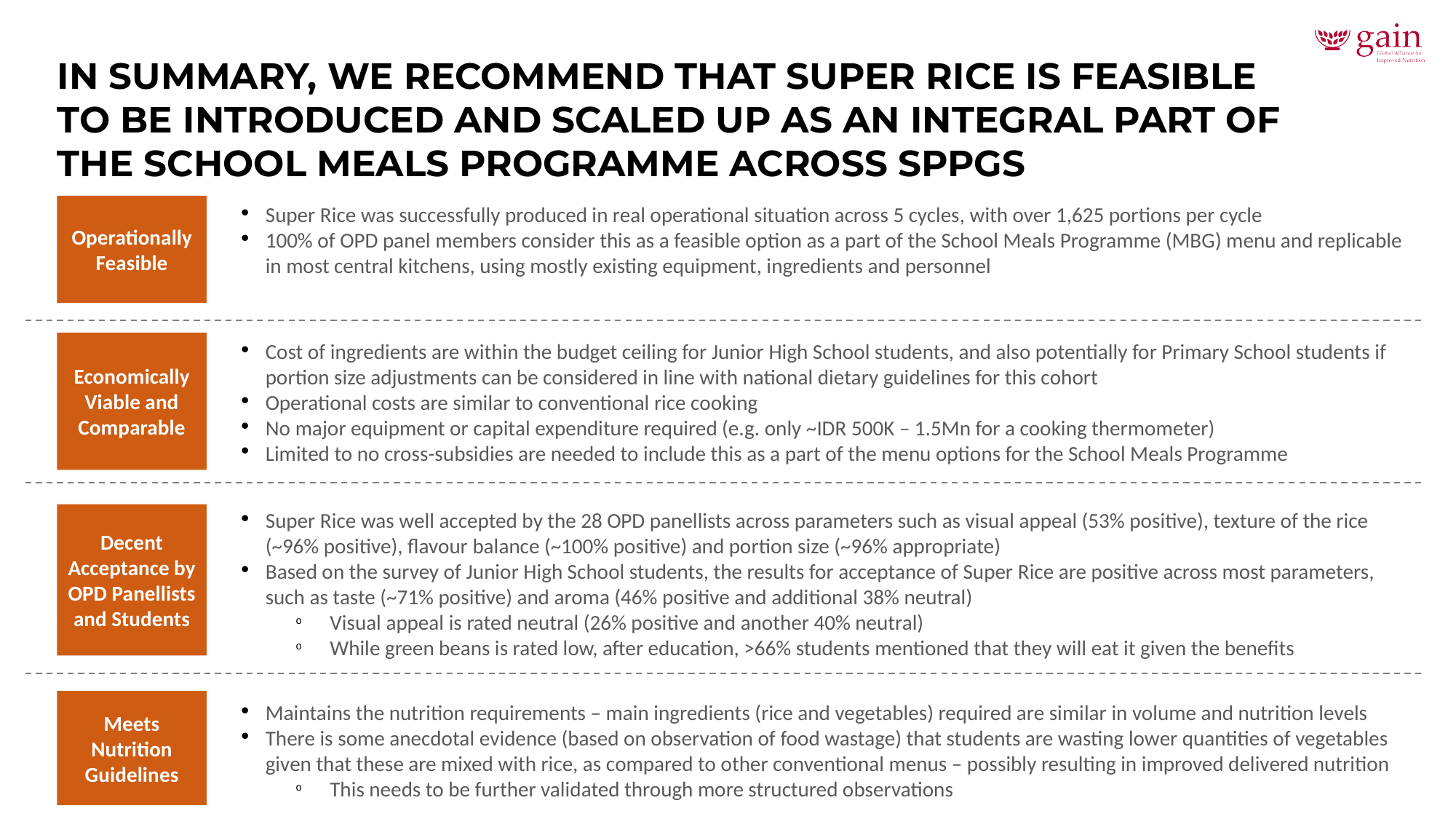

# In summary, we recommend that Super Rice is feasible to be introduced and scaled up as an integral part of the School Meals Programme across SPPGs
Operationally Feasible
Super Rice was successfully produced in real operational situation across 5 cycles, with over 1,625 portions per cycle
100% of OPD panel members consider this as a feasible option as a part of the School Meals Programme (MBG) menu and replicable in most central kitchens, using mostly existing equipment, ingredients and personnel
Cost of ingredients are within the budget ceiling for Junior High School students, and also potentially for Primary School students if portion size adjustments can be considered in line with national dietary guidelines for this cohort
Operational costs are similar to conventional rice cooking
No major equipment or capital expenditure required (e.g. only ~IDR 500K – 1.5Mn for a cooking thermometer)
Limited to no cross-subsidies are needed to include this as a part of the menu options for the School Meals Programme
Economically Viable and Comparable
Super Rice was well accepted by the 28 OPD panellists across parameters such as visual appeal (53% positive), texture of the rice (~96% positive), flavour balance (~100% positive) and portion size (~96% appropriate)
Based on the survey of Junior High School students, the results for acceptance of Super Rice are positive across most parameters, such as taste (~71% positive) and aroma (46% positive and additional 38% neutral)
Visual appeal is rated neutral (26% positive and another 40% neutral)
While green beans is rated low, after education, >66% students mentioned that they will eat it given the benefits
Decent Acceptance by OPD Panellists and Students
Meets Nutrition Guidelines
Maintains the nutrition requirements – main ingredients (rice and vegetables) required are similar in volume and nutrition levels
There is some anecdotal evidence (based on observation of food wastage) that students are wasting lower quantities of vegetables given that these are mixed with rice, as compared to other conventional menus – possibly resulting in improved delivered nutrition
This needs to be further validated through more structured observations